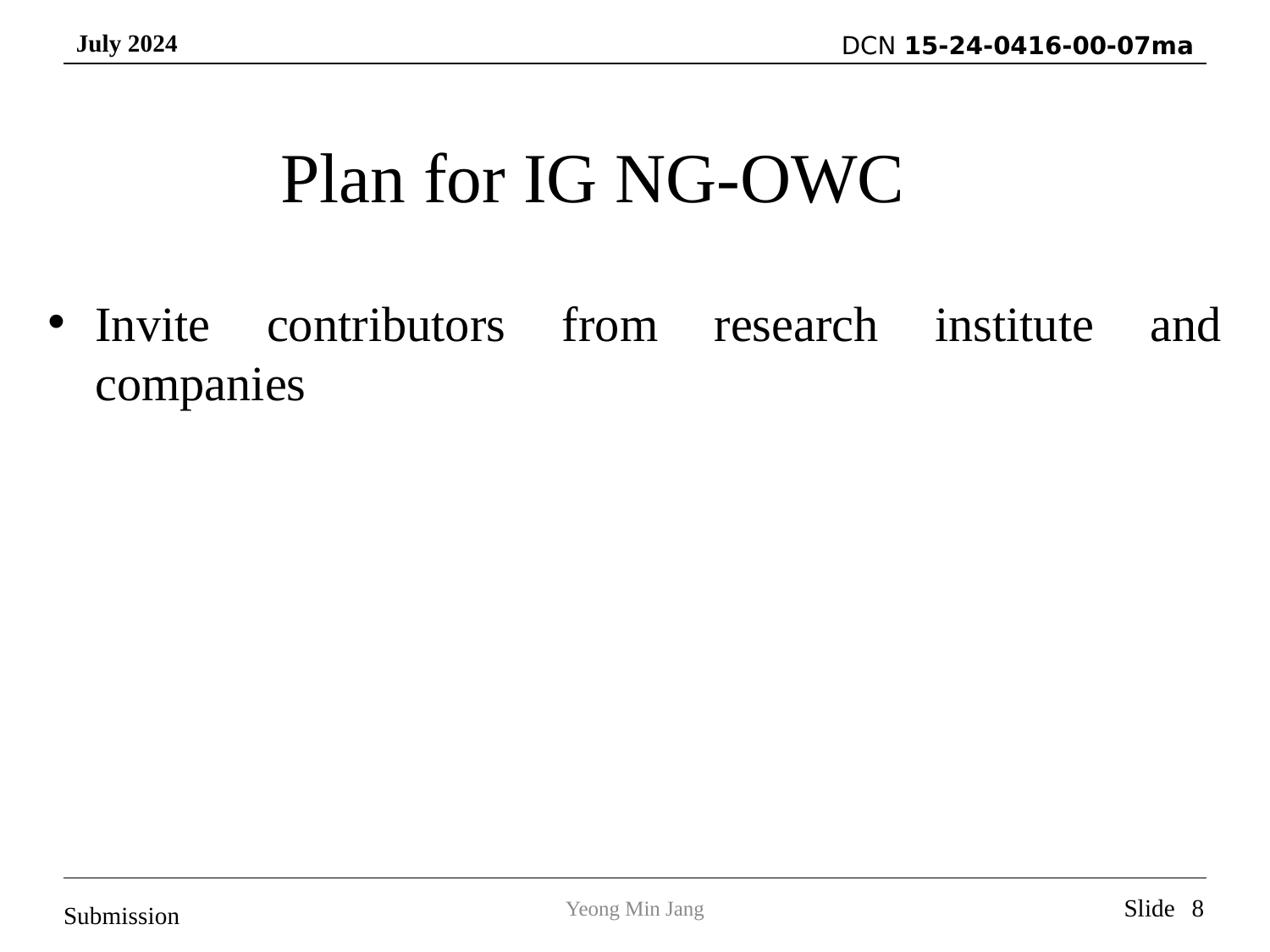

# Plan for IG NG-OWC
Invite contributors from research institute and companies